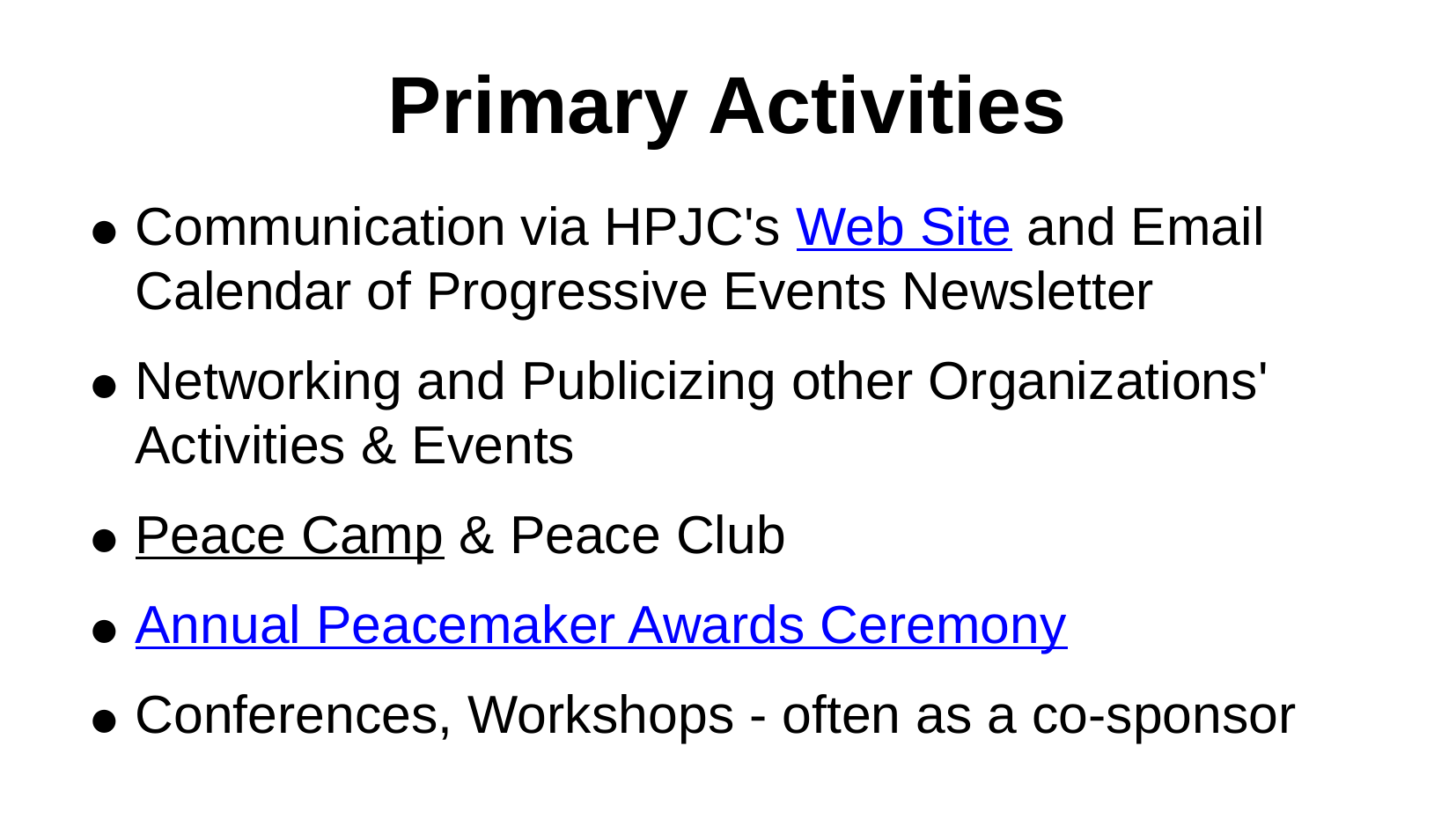

Primary Activities
Communication via HPJC's Web Site and Email Calendar of Progressive Events Newsletter
Networking and Publicizing other Organizations' Activities & Events
Peace Camp & Peace Club
Annual Peacemaker Awards Ceremony
Conferences, Workshops - often as a co-sponsor